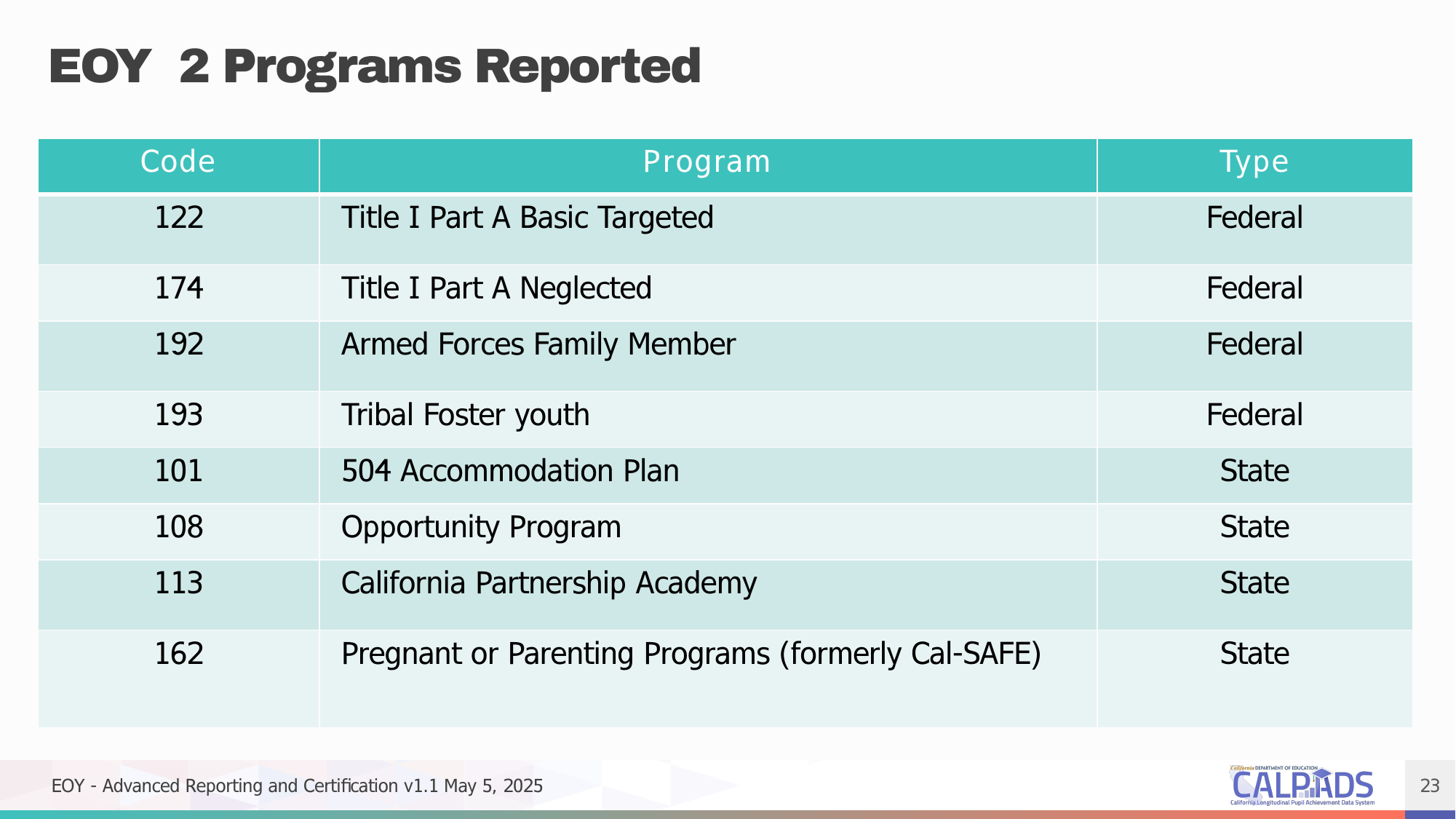

# EOY  2 Programs Reported
| Code | Program | Type |
| --- | --- | --- |
| 122 | Title I Part A Basic Targeted | Federal |
| 174 | Title I Part A Neglected | Federal |
| 192 | Armed Forces Family Member | Federal |
| 193 | Tribal Foster youth | Federal |
| 101 | 504 Accommodation Plan | State |
| 108 | Opportunity Program | State |
| 113 | California Partnership Academy | State |
| 162 | Pregnant or Parenting Programs (formerly Cal-SAFE) | State |
EOY - Advanced Reporting and Certification v1.1 May 5, 2025
23